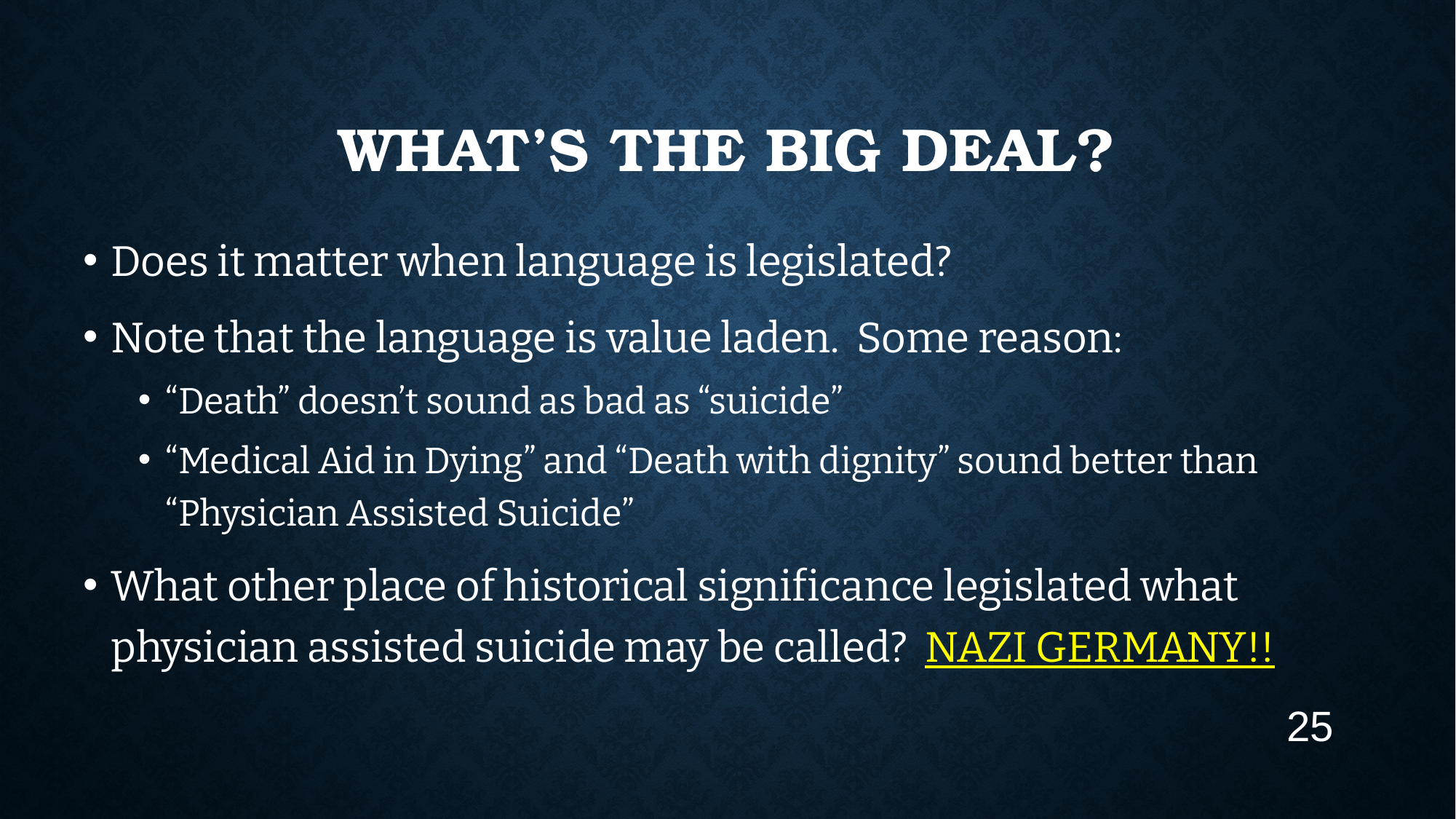

# What’s the big deal?
Does it matter when language is legislated?
Note that the language is value laden.  Some reason:
“Death” doesn’t sound as bad as “suicide”
“Medical Aid in Dying” and “Death with dignity” sound better than “Physician Assisted Suicide”
What other place of historical significance legislated what physician assisted suicide may be called?  NAZI GERMANY!!
25